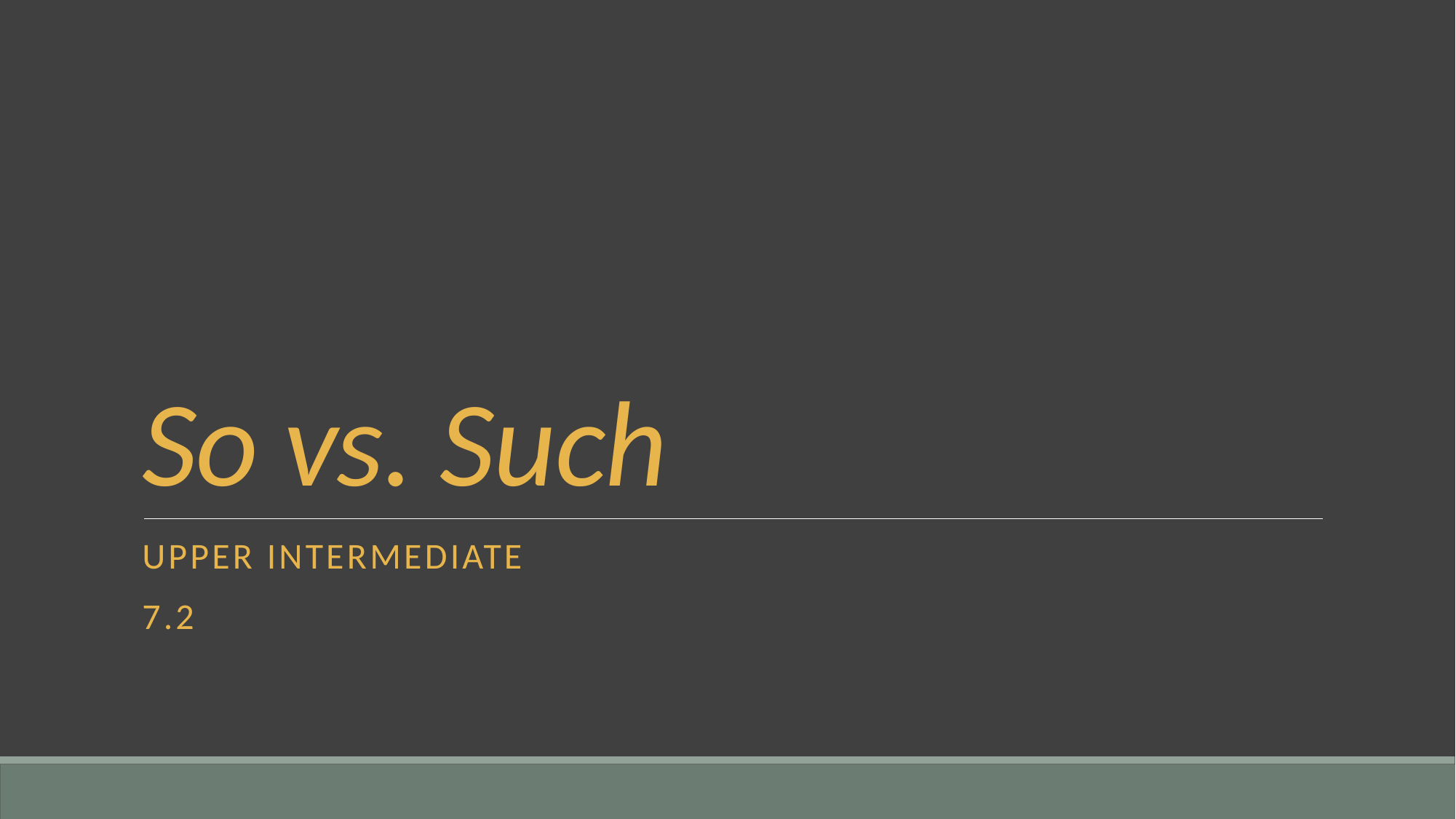

# So vs. Such
Upper Intermediate
7.2